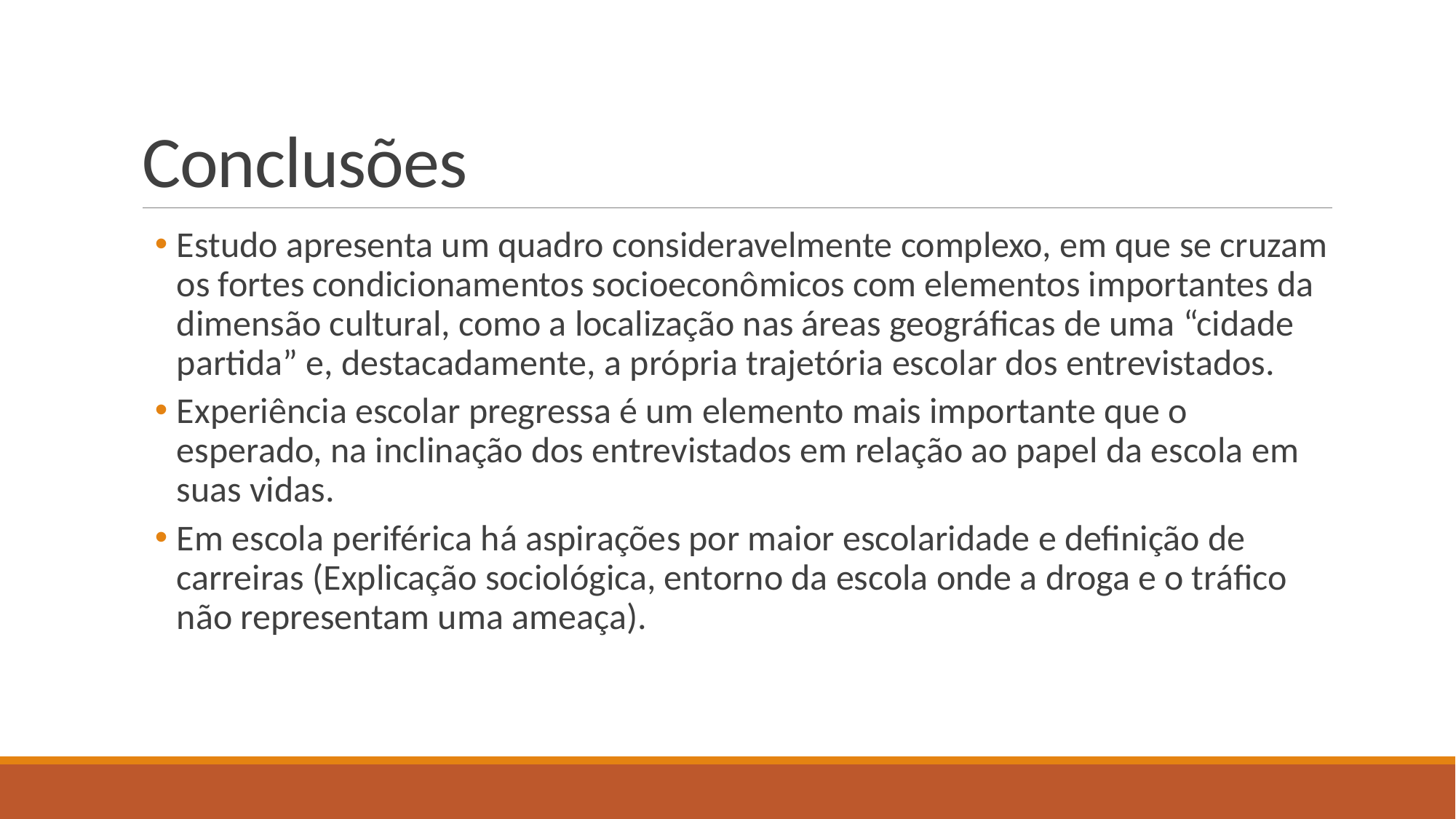

# Conclusões
Estudo apresenta um quadro consideravelmente complexo, em que se cruzam os fortes condicionamentos socioeconômicos com elementos importantes da dimensão cultural, como a localização nas áreas geográficas de uma “cidade partida” e, destacadamente, a própria trajetória escolar dos entrevistados.
Experiência escolar pregressa é um elemento mais importante que o esperado, na inclinação dos entrevistados em relação ao papel da escola em suas vidas.
Em escola periférica há aspirações por maior escolaridade e definição de carreiras (Explicação sociológica, entorno da escola onde a droga e o tráfico não representam uma ameaça).